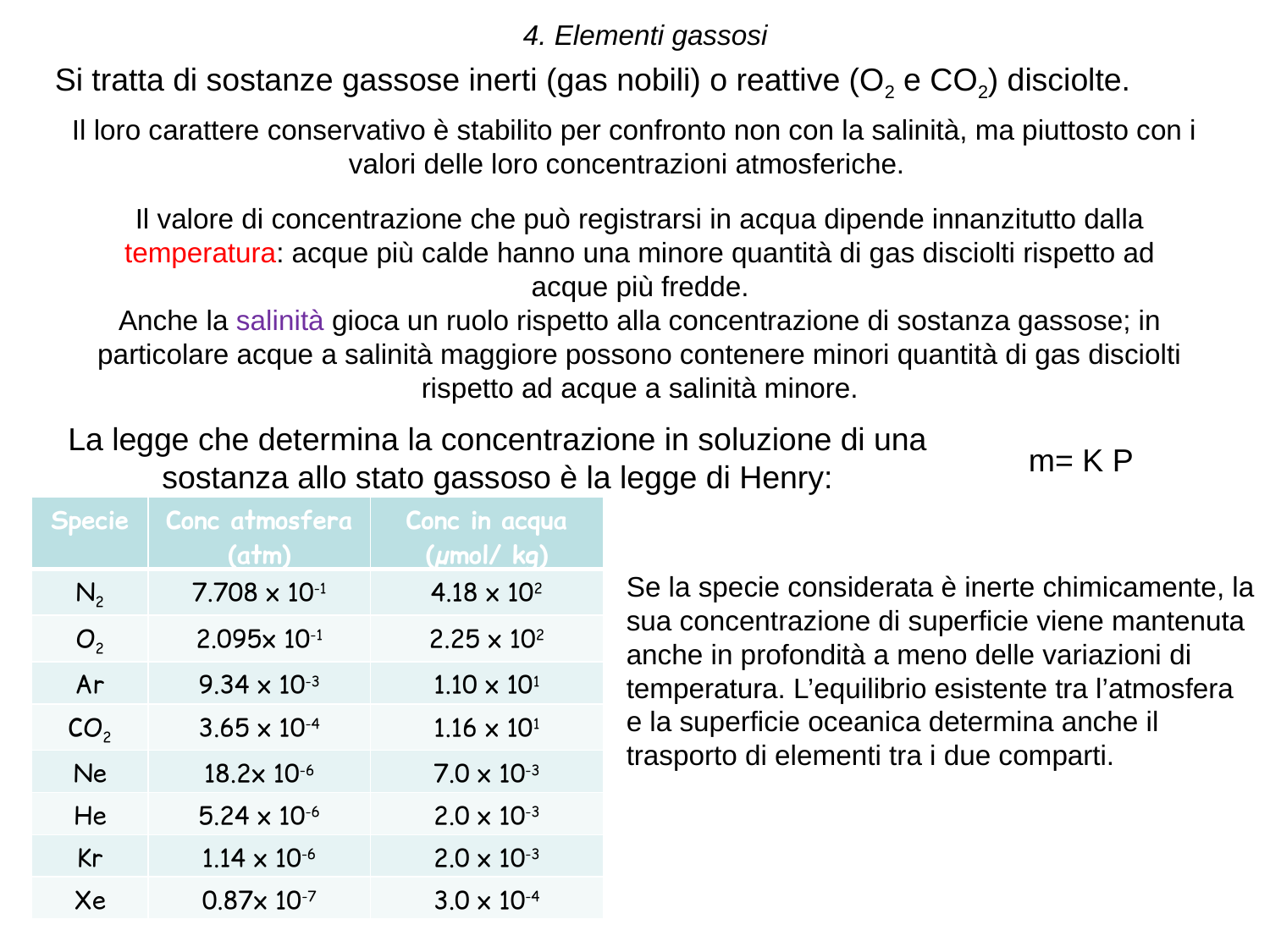

4. Elementi gassosi
Si tratta di sostanze gassose inerti (gas nobili) o reattive (O2 e CO2) disciolte.
Il loro carattere conservativo è stabilito per confronto non con la salinità, ma piuttosto con i valori delle loro concentrazioni atmosferiche.
Il valore di concentrazione che può registrarsi in acqua dipende innanzitutto dalla temperatura: acque più calde hanno una minore quantità di gas disciolti rispetto ad acque più fredde.
Anche la salinità gioca un ruolo rispetto alla concentrazione di sostanza gassose; in particolare acque a salinità maggiore possono contenere minori quantità di gas disciolti rispetto ad acque a salinità minore.
La legge che determina la concentrazione in soluzione di una sostanza allo stato gassoso è la legge di Henry:
m= K P
| Specie | Conc atmosfera (atm) | Conc in acqua (µmol/ kg) |
| --- | --- | --- |
| N2 | 7.708 x 10-1 | 4.18 x 102 |
| O2 | 2.095x 10-1 | 2.25 x 102 |
| Ar | 9.34 x 10-3 | 1.10 x 101 |
| CO2 | 3.65 x 10-4 | 1.16 x 101 |
| Ne | 18.2x 10-6 | 7.0 x 10-3 |
| He | 5.24 x 10-6 | 2.0 x 10-3 |
| Kr | 1.14 x 10-6 | 2.0 x 10-3 |
| Xe | 0.87x 10-7 | 3.0 x 10-4 |
Se la specie considerata è inerte chimicamente, la sua concentrazione di superficie viene mantenuta anche in profondità a meno delle variazioni di temperatura. L’equilibrio esistente tra l’atmosfera e la superficie oceanica determina anche il trasporto di elementi tra i due comparti.